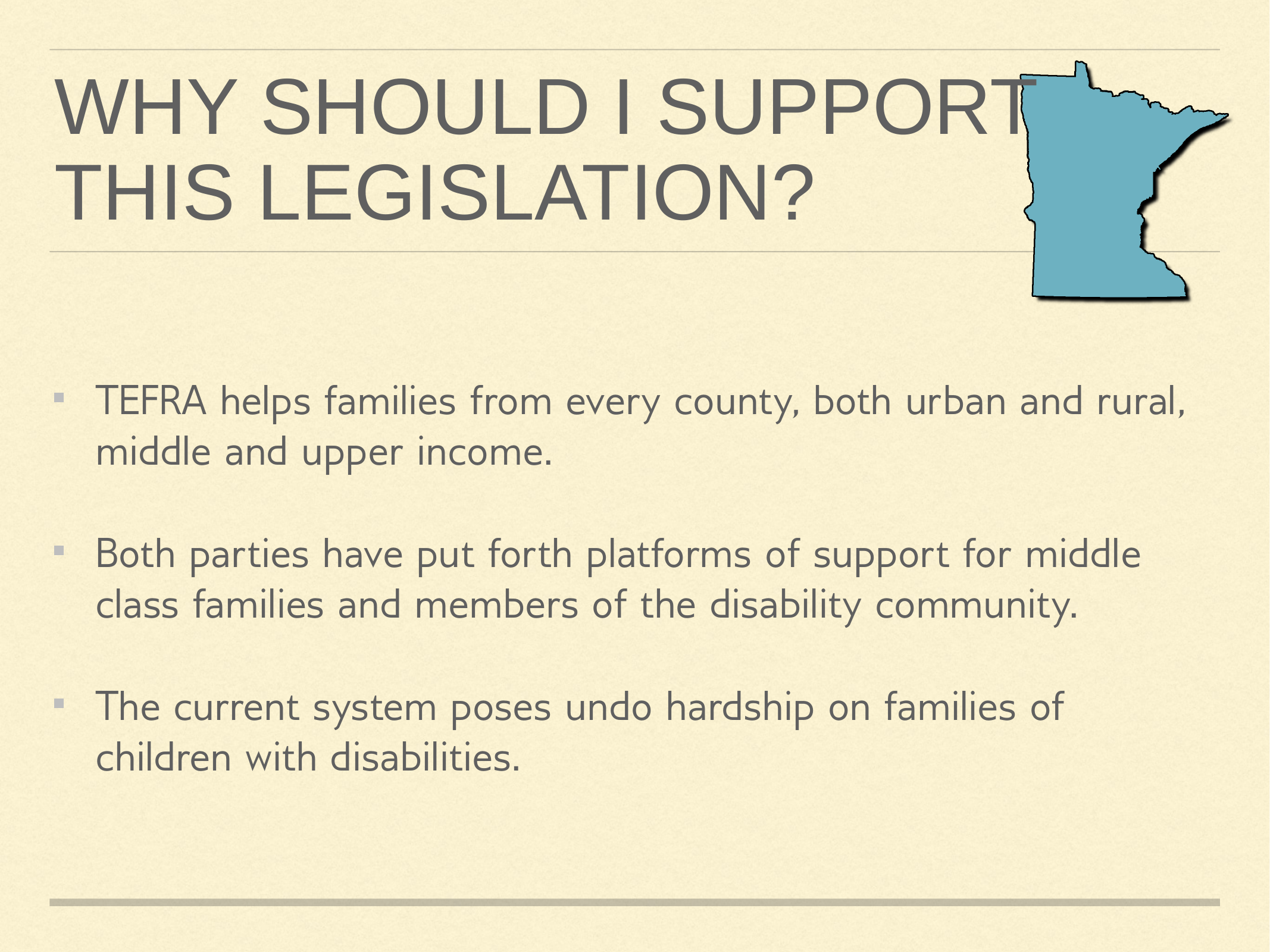

# WHY should I support this legislation?
TEFRA helps families from every county, both urban and rural, middle and upper income.
Both parties have put forth platforms of support for middle class families and members of the disability community.
The current system poses undo hardship on families of children with disabilities.